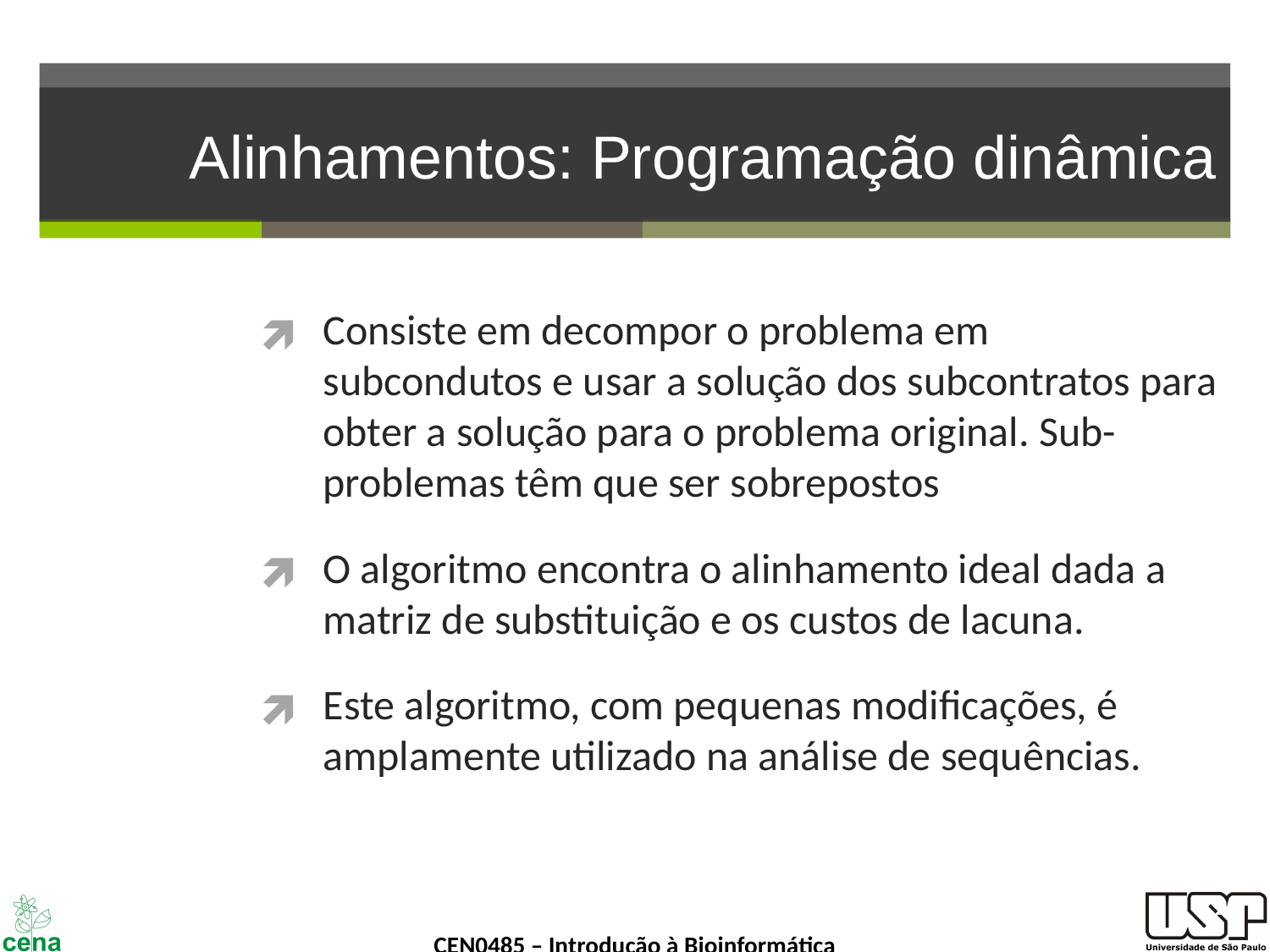

# Alinhamentos: Programação dinâmica
Consiste em decompor o problema em subcondutos e usar a solução dos subcontratos para obter a solução para o problema original. Sub-problemas têm que ser sobrepostos
O algoritmo encontra o alinhamento ideal dada a matriz de substituição e os custos de lacuna.
Este algoritmo, com pequenas modificações, é amplamente utilizado na análise de sequências.

21